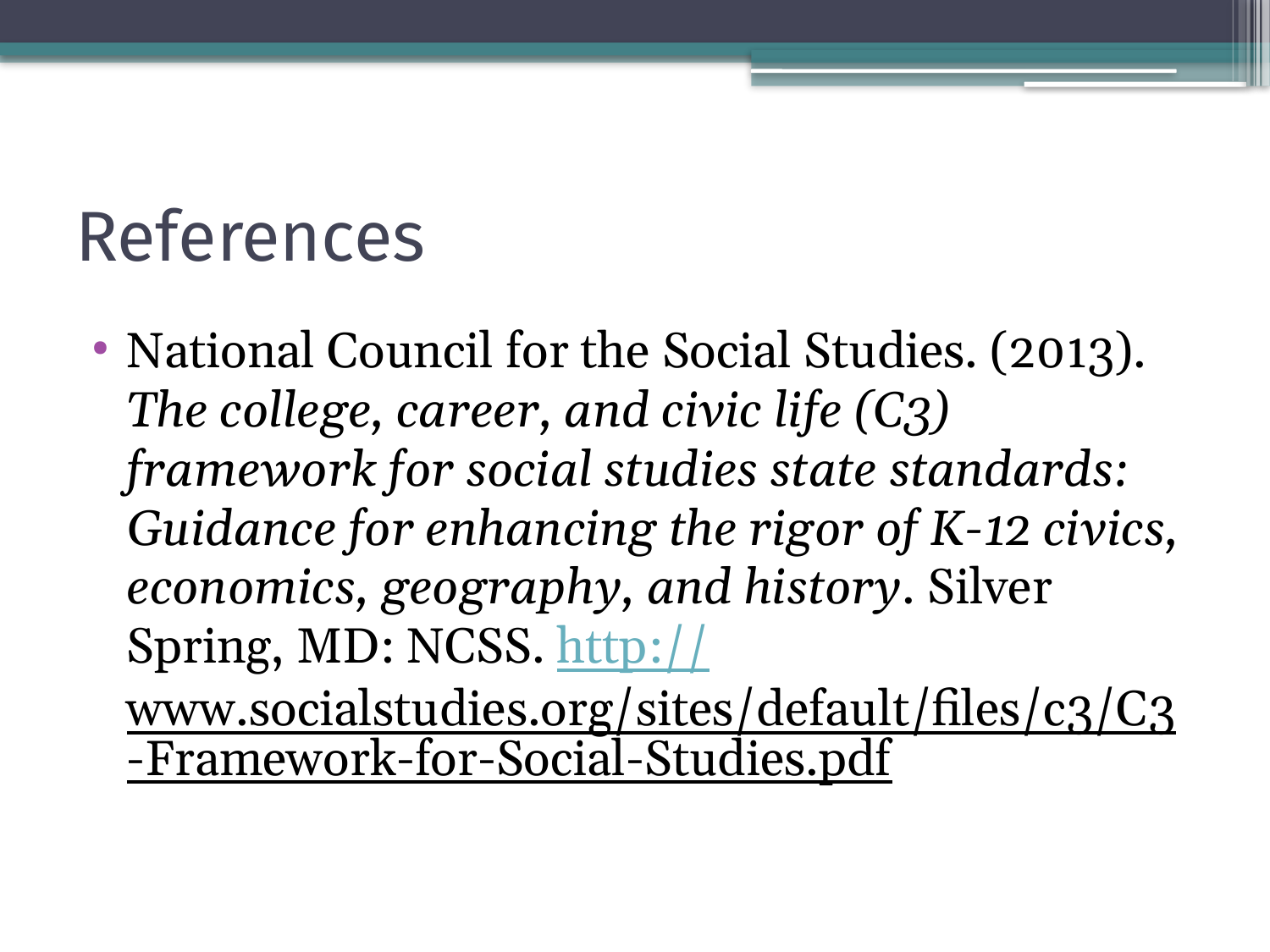

# References
National Council for the Social Studies. (2013). The college, career, and civic life (C3) framework for social studies state standards: Guidance for enhancing the rigor of K-12 civics, economics, geography, and history. Silver Spring, MD: NCSS. http://www.socialstudies.org/sites/default/files/c3/C3-Framework-for-Social-Studies.pdf